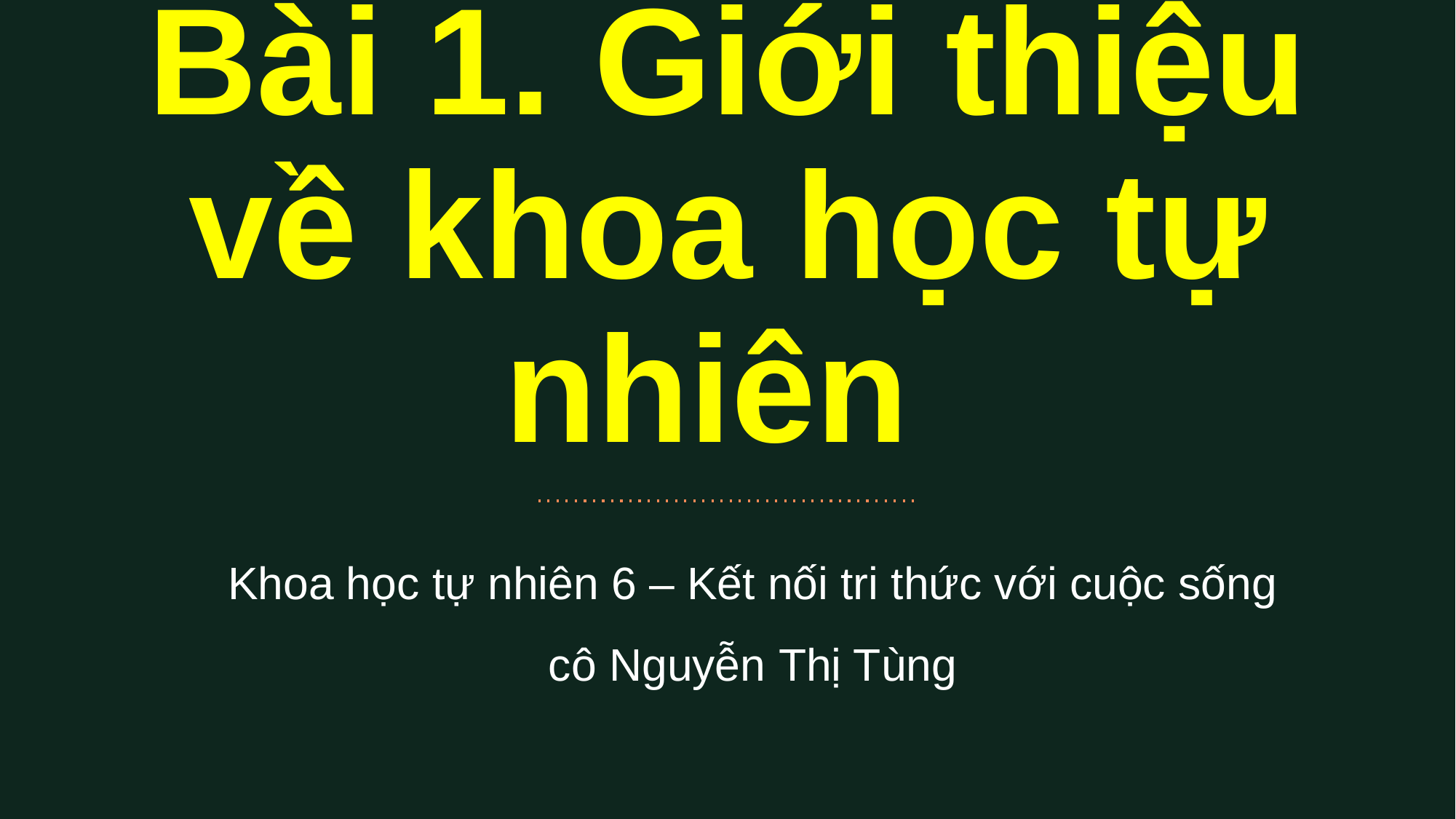

Bài 1. Giới thiệu về khoa học tự nhiên
Khoa học tự nhiên 6 – Kết nối tri thức với cuộc sống
cô Nguyễn Thị Tùng